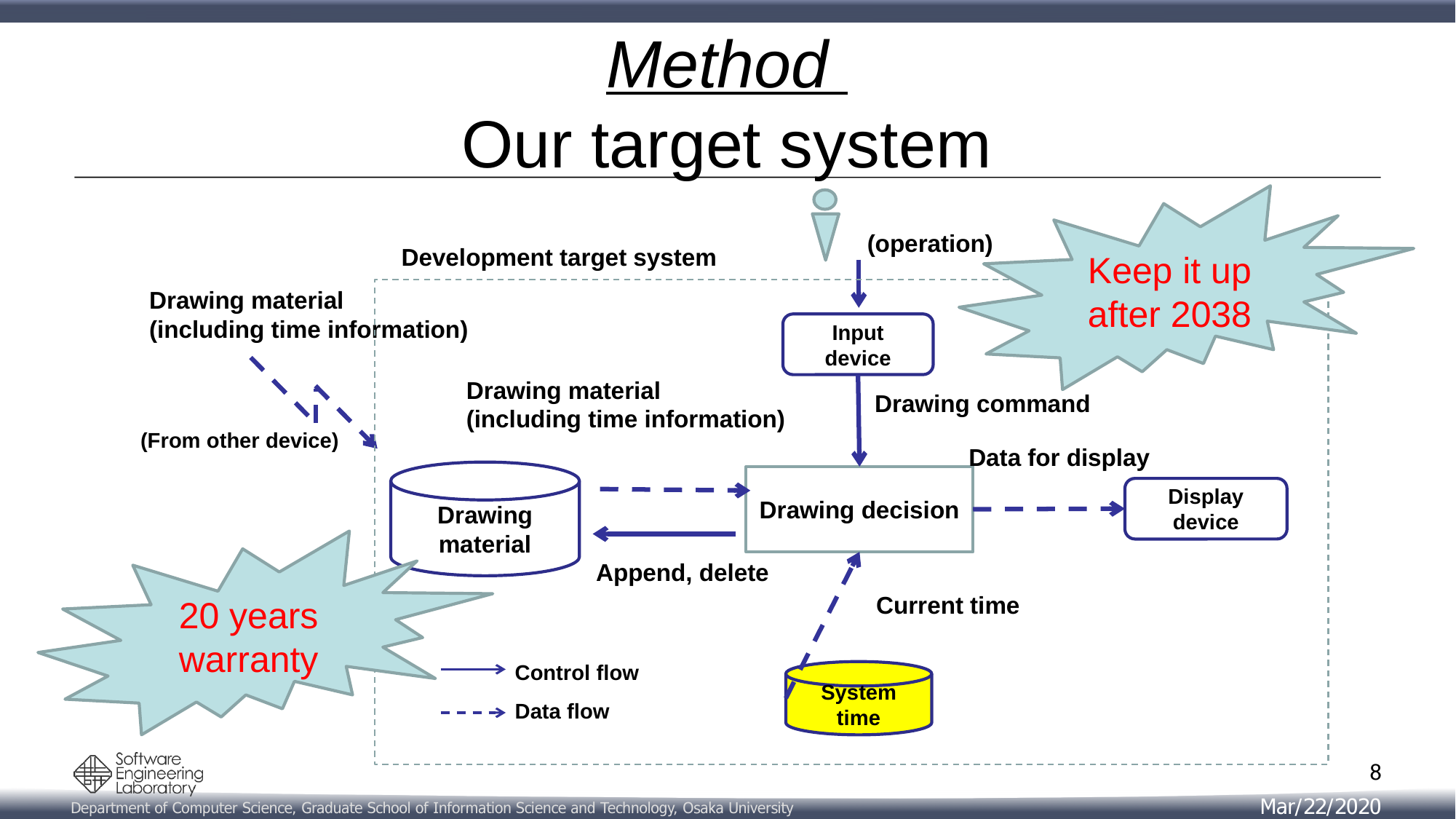

# Method Our target system
Keep it up after 2038

(operation)
Development target system
Drawing material
(including time information)

Input device
Drawing material
(including time information)
Drawing command
(From other device)
Data for display
Drawing material
Drawing decision
Display device
Append, delete
Current time
Control flow
System time
Data flow
20 years warranty
8
Mar/22/2020